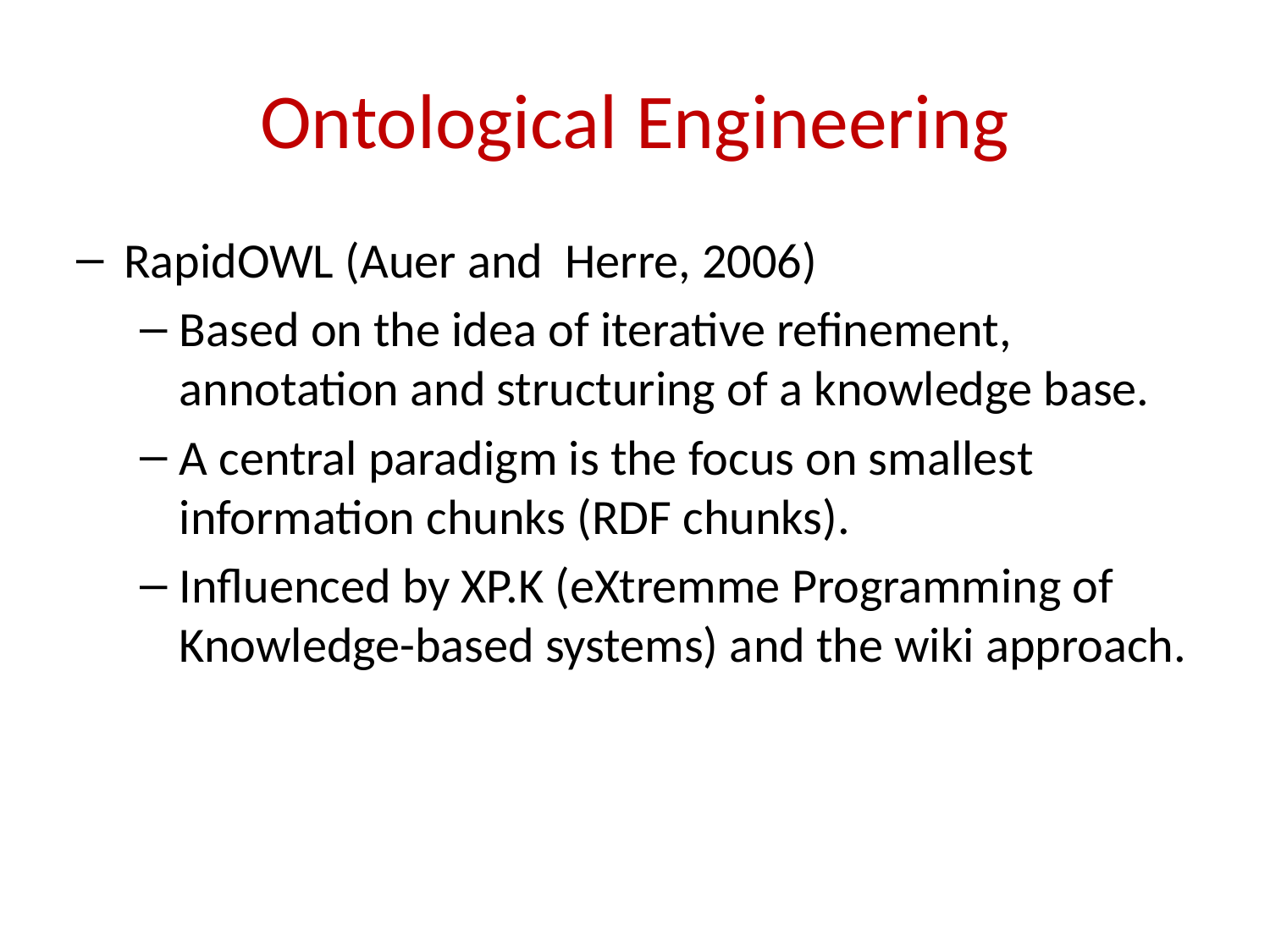

# Ontological Engineering
RapidOWL (Auer and  Herre, 2006)
Based on the idea of iterative refinement, annotation and structuring of a knowledge base.
A central paradigm is the focus on smallest information chunks (RDF chunks).
Influenced by XP.K (eXtremme Programming of Knowledge-based systems) and the wiki approach.